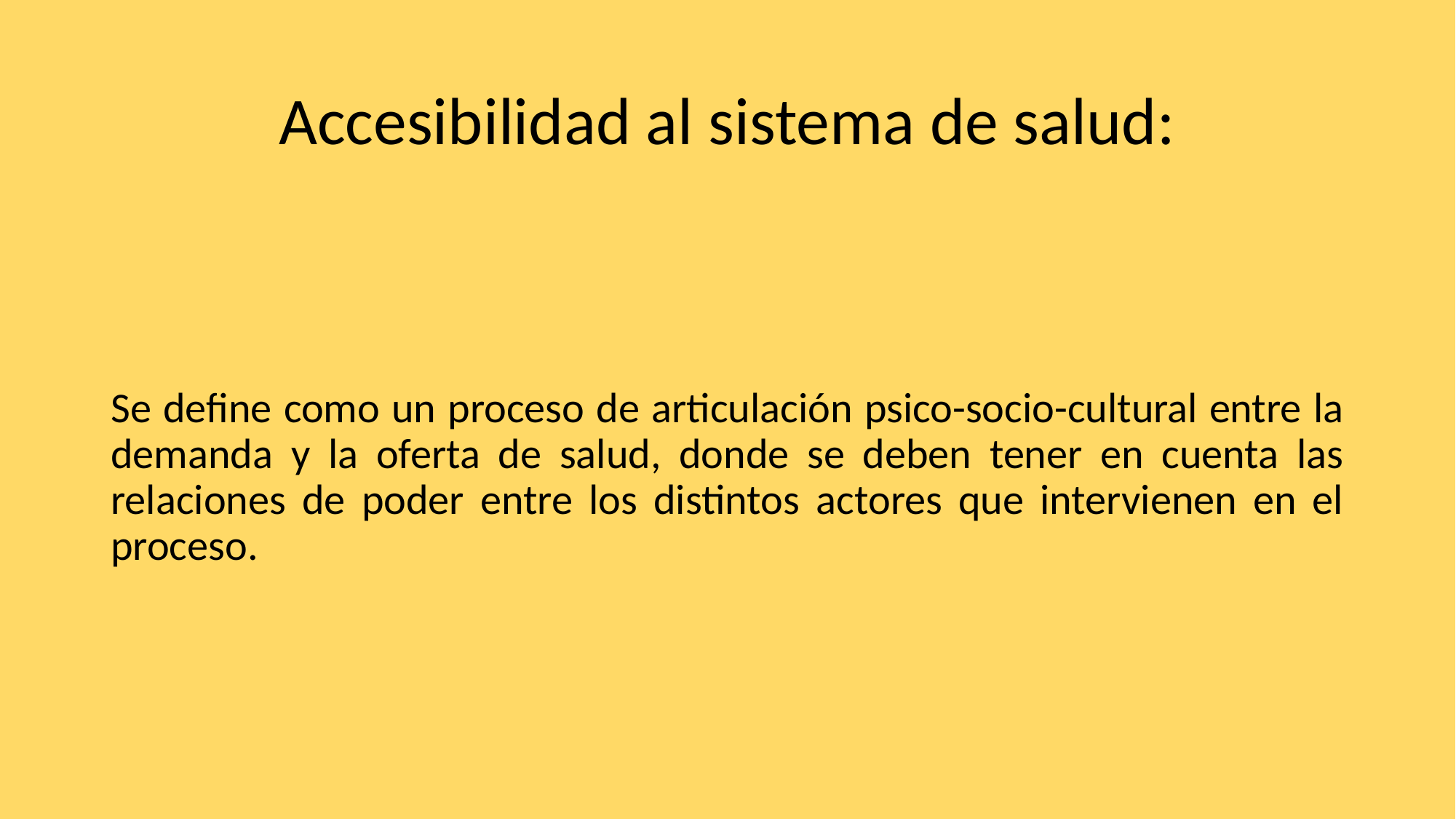

# Accesibilidad al sistema de salud:
Se define como un proceso de articulación psico-socio-cultural entre la demanda y la oferta de salud, donde se deben tener en cuenta las relaciones de poder entre los distintos actores que intervienen en el proceso.